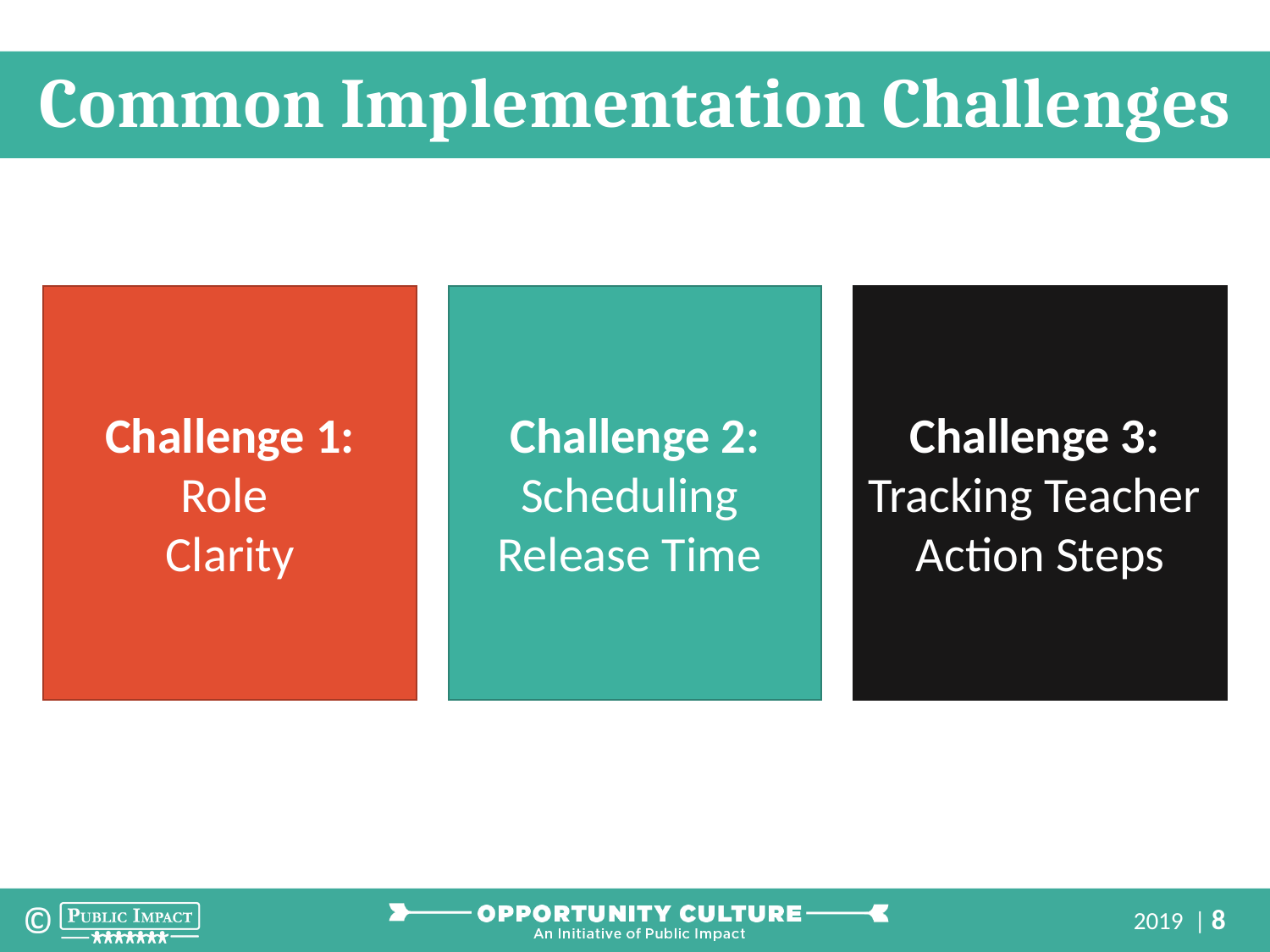

Common Implementation Challenges
Challenge 1:
Role
Clarity
Challenge 2:
Scheduling
Release Time
Challenge 3:
Tracking Teacher
Action Steps